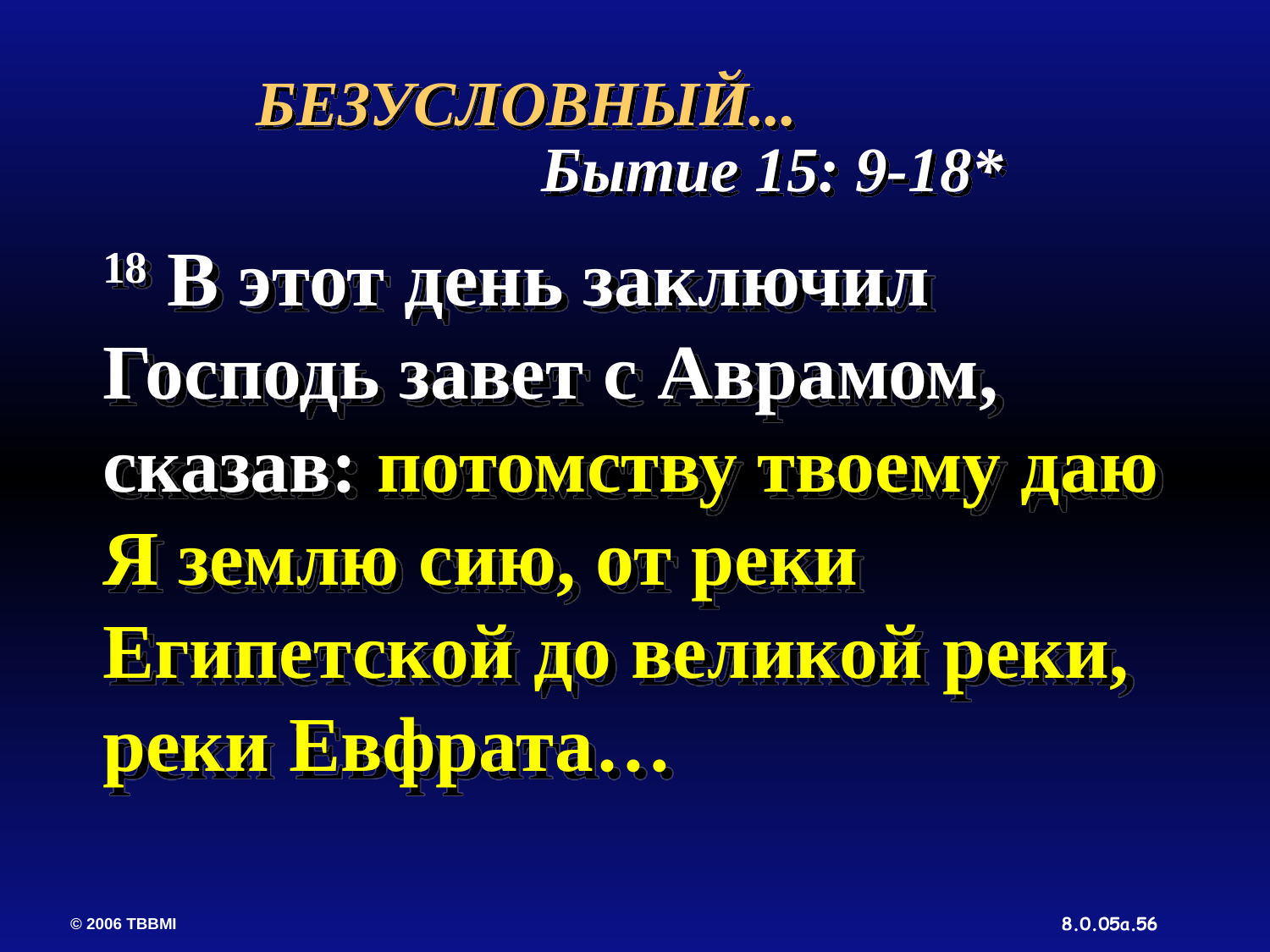

БЕЗУСЛОВНЫЙ...
                  Бытие 15: 9-18*
18 В этот день заключил Господь завет с Аврамом, сказав: потомству твоему даю Я землю сию, от реки Египетской до великой реки, реки Евфрата…
56